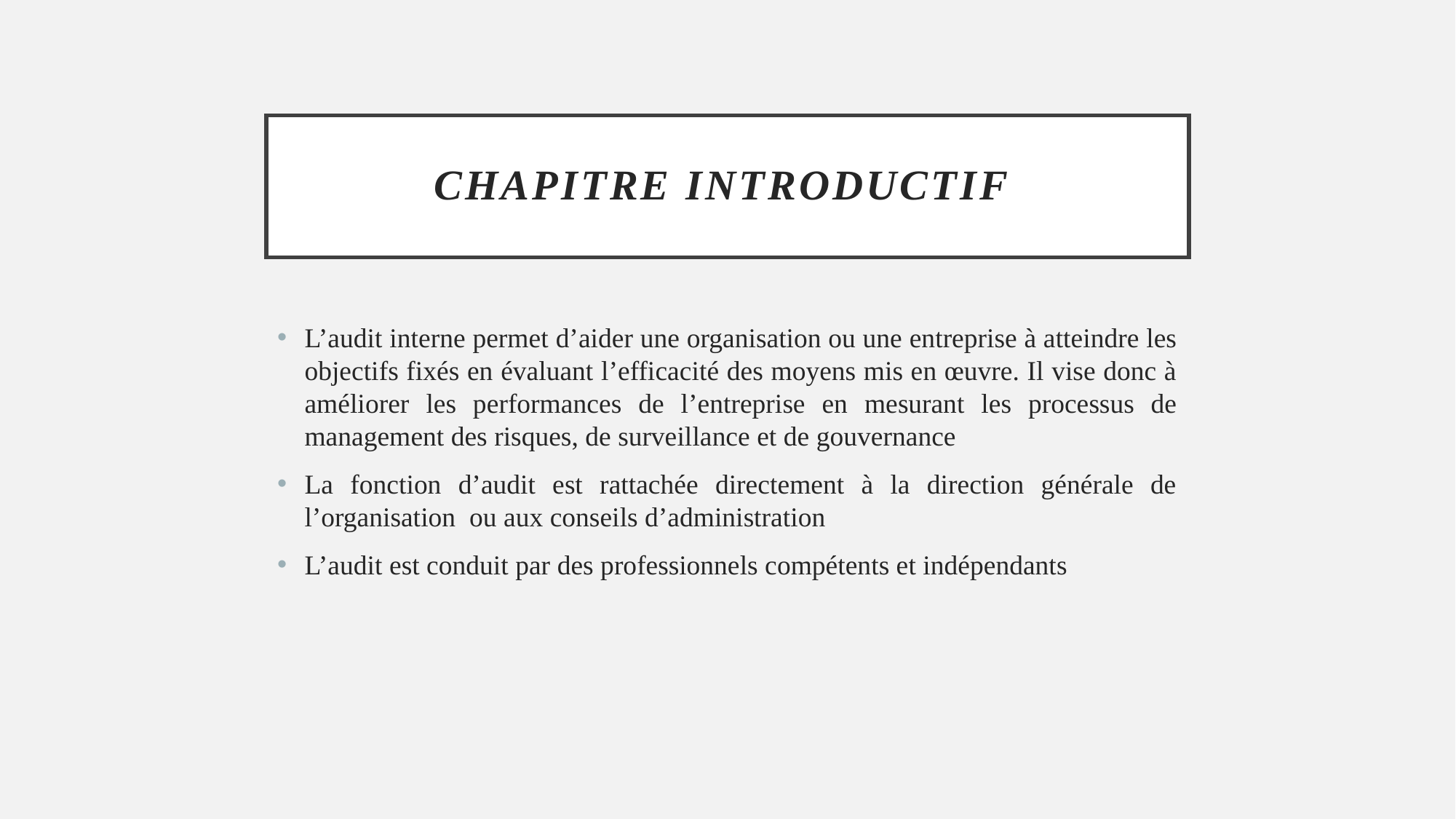

# Chapitre introductif
L’audit interne permet d’aider une organisation ou une entreprise à atteindre les objectifs fixés en évaluant l’efficacité des moyens mis en œuvre. Il vise donc à améliorer les performances de l’entreprise en mesurant les processus de management des risques, de surveillance et de gouvernance
La fonction d’audit est rattachée directement à la direction générale de l’organisation  ou aux conseils d’administration
L’audit est conduit par des professionnels compétents et indépendants